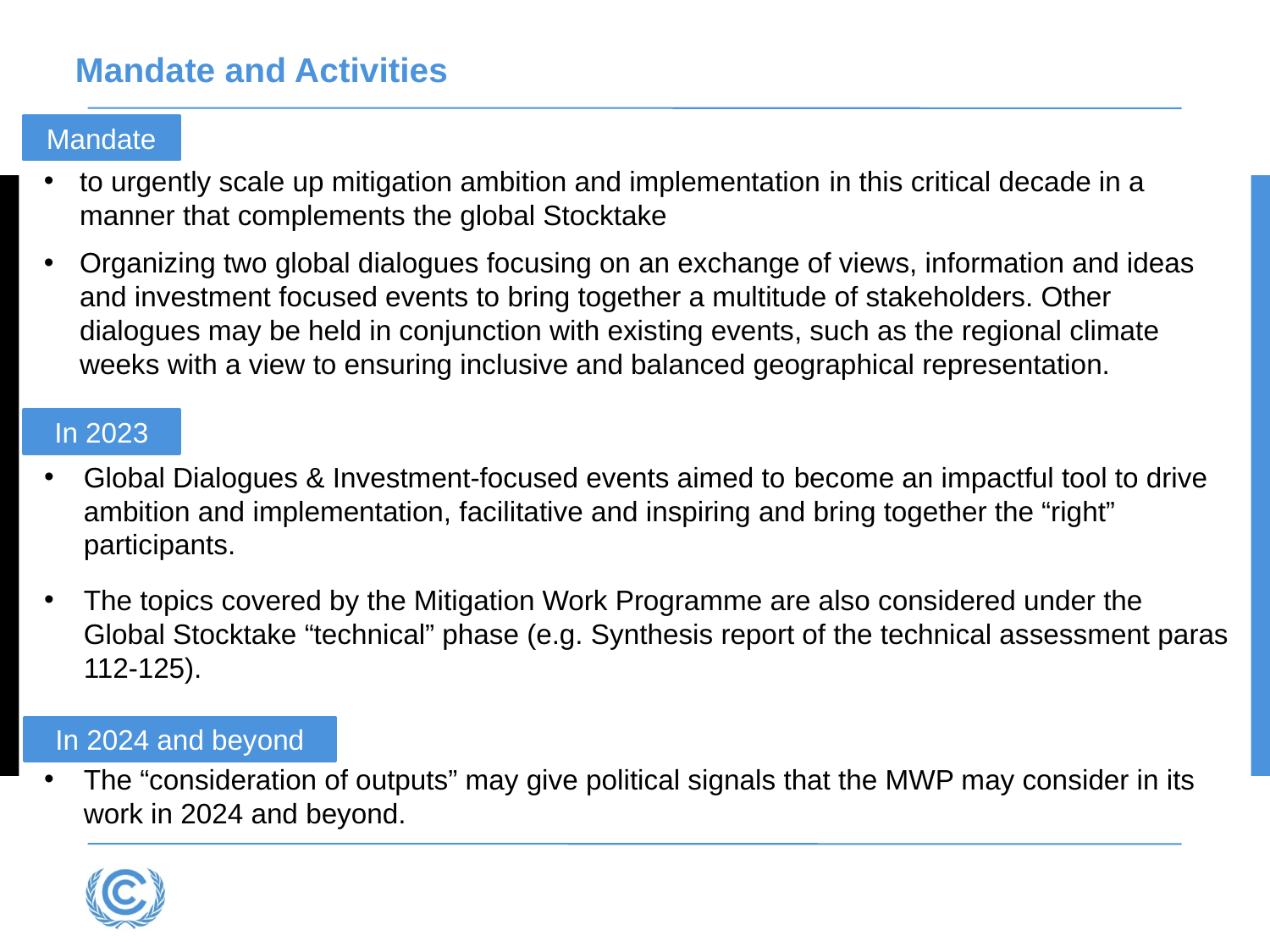

# Mandate and Activities

Mandate
to urgently scale up mitigation ambition and implementation in this critical decade in a manner that complements the global Stocktake
Organizing two global dialogues focusing on an exchange of views, information and ideas and investment focused events to bring together a multitude of stakeholders. Other dialogues may be held in conjunction with existing events, such as the regional climate weeks with a view to ensuring inclusive and balanced geographical representation.

In 2023
Global Dialogues & Investment-focused events aimed to become an impactful tool to drive ambition and implementation, facilitative and inspiring and bring together the “right” participants.
The topics covered by the Mitigation Work Programme are also considered under the Global Stocktake “technical” phase (e.g. Synthesis report of the technical assessment paras 112-125).

The “consideration of outputs” may give political signals that the MWP may consider in its work in 2024 and beyond.
In 2024 and beyond